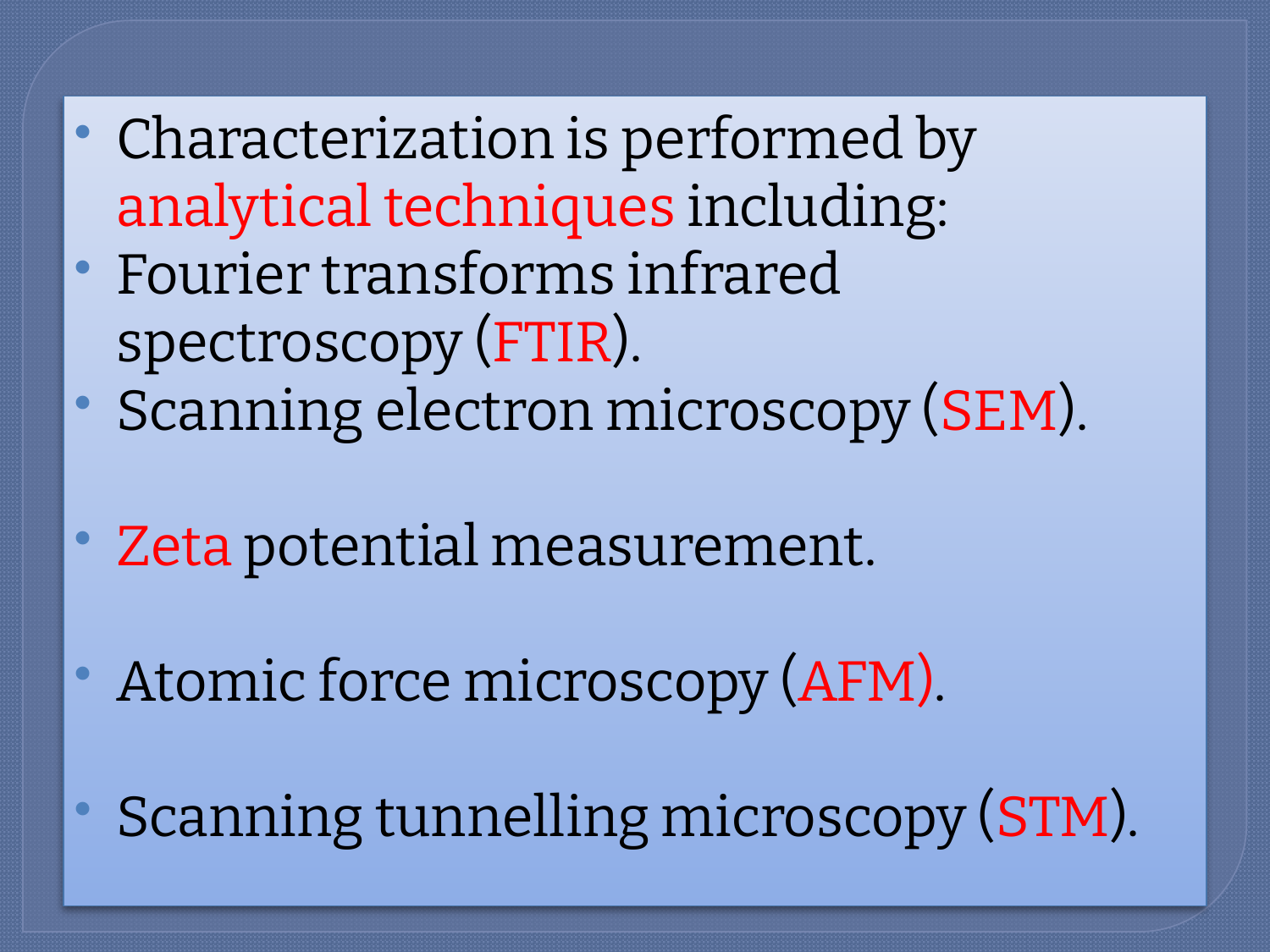

#
Characterization is performed by analytical techniques including:
Fourier transforms infrared spectroscopy (FTIR).
Scanning electron microscopy (SEM).

Zeta potential measurement.

Atomic force microscopy (AFM).

Scanning tunnelling microscopy (STM).